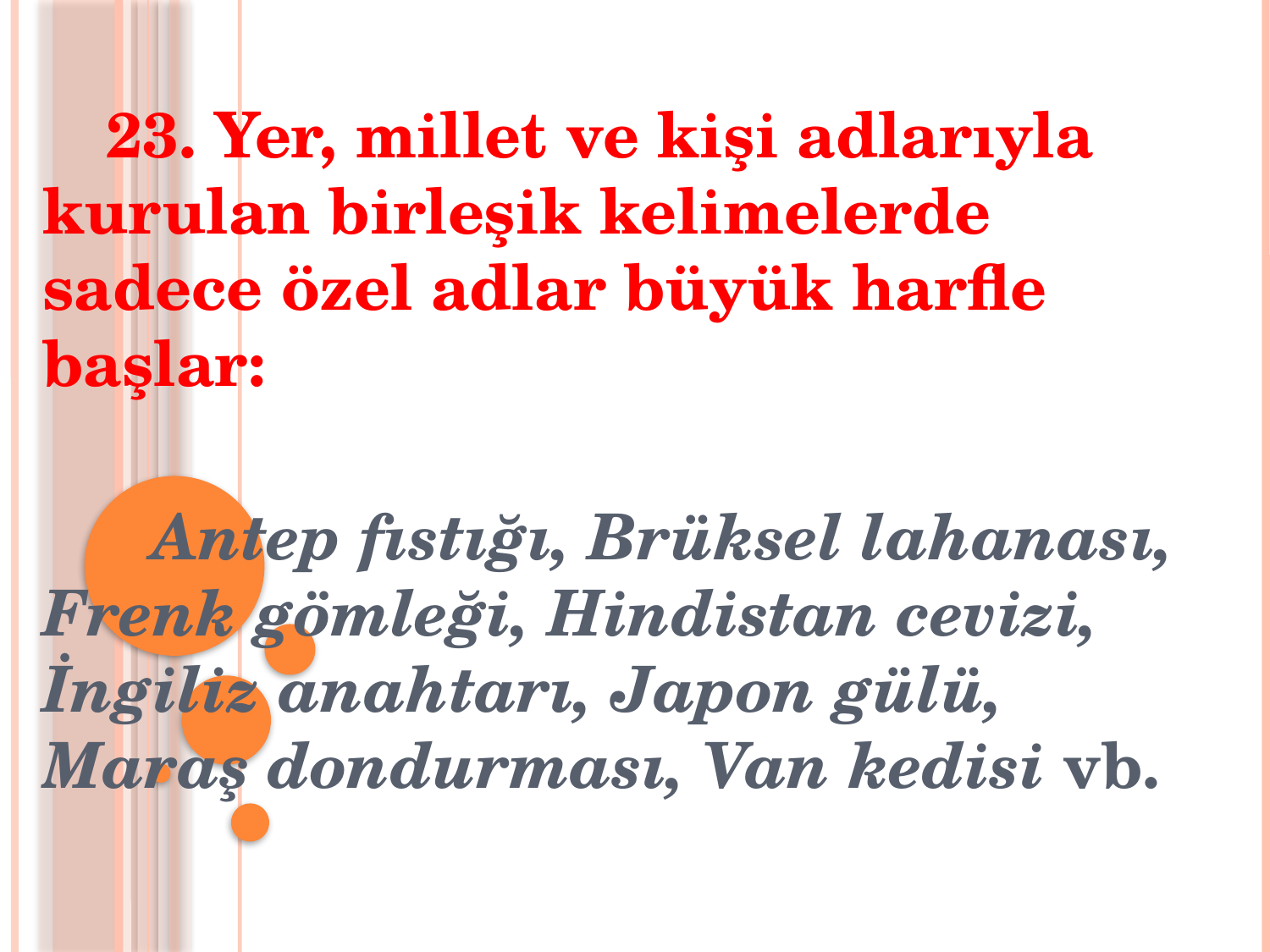

23. Yer, millet ve kişi adlarıyla kurulan birleşik kelimelerde sadece özel adlar büyük harfle başlar:

      Antep fıstığı, Brüksel lahanası, Frenk gömleği, Hindistan cevizi, İngiliz anahtarı, Japon gülü, Maraş dondurması, Van kedisi vb.